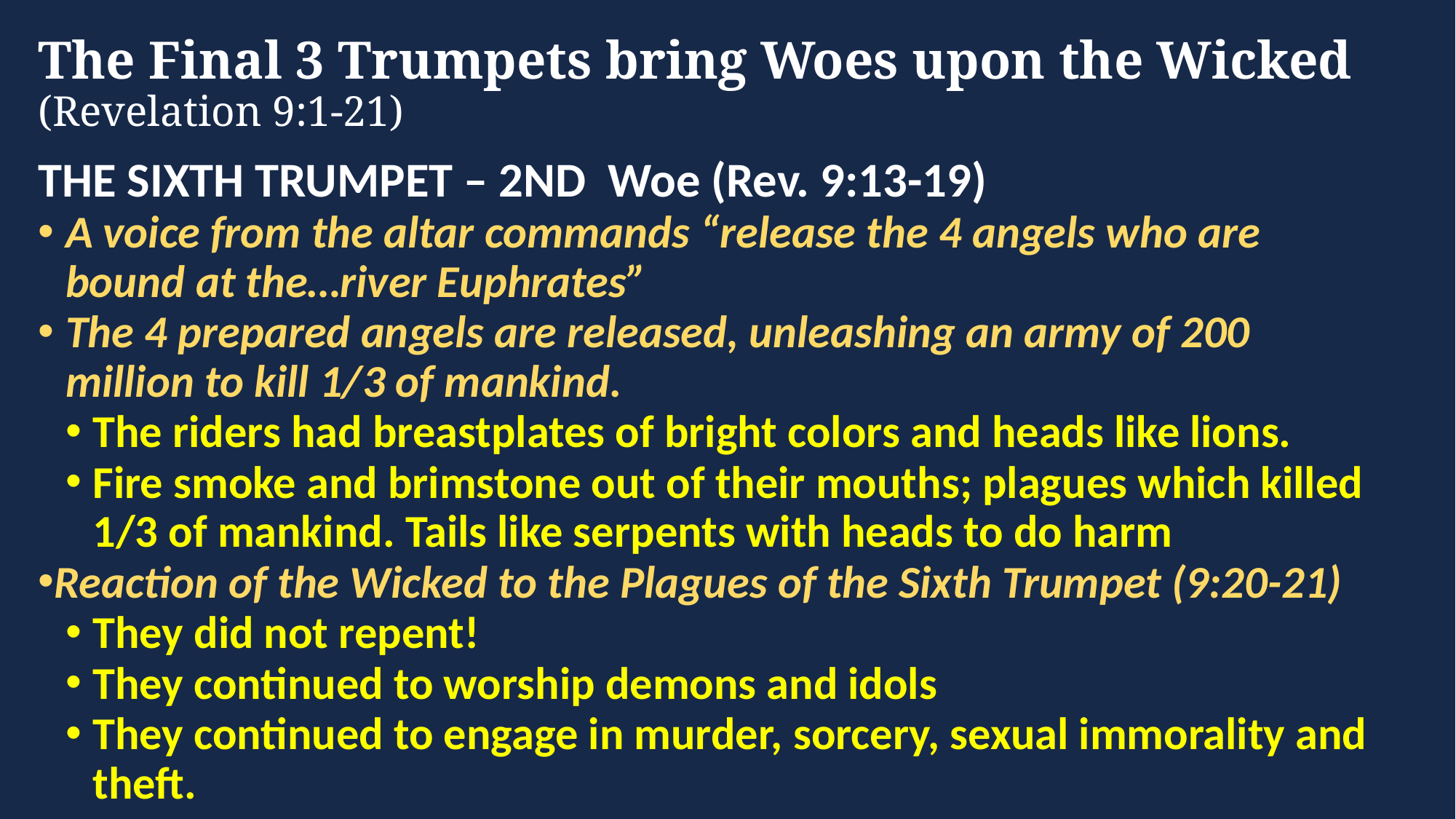

# The Final 3 Trumpets bring Woes upon the Wicked (Revelation 9:1-21)
THE SIXTH TRUMPET – 2ND  Woe (Rev. 9:13-19)
A voice from the altar commands “release the 4 angels who are bound at the…river Euphrates”
The 4 prepared angels are released, unleashing an army of 200 million to kill 1/3 of mankind.
The riders had breastplates of bright colors and heads like lions.
Fire smoke and brimstone out of their mouths; plagues which killed 1/3 of mankind. Tails like serpents with heads to do harm
Reaction of the Wicked to the Plagues of the Sixth Trumpet (9:20-21)
They did not repent!
They continued to worship demons and idols
They continued to engage in murder, sorcery, sexual immorality and theft.